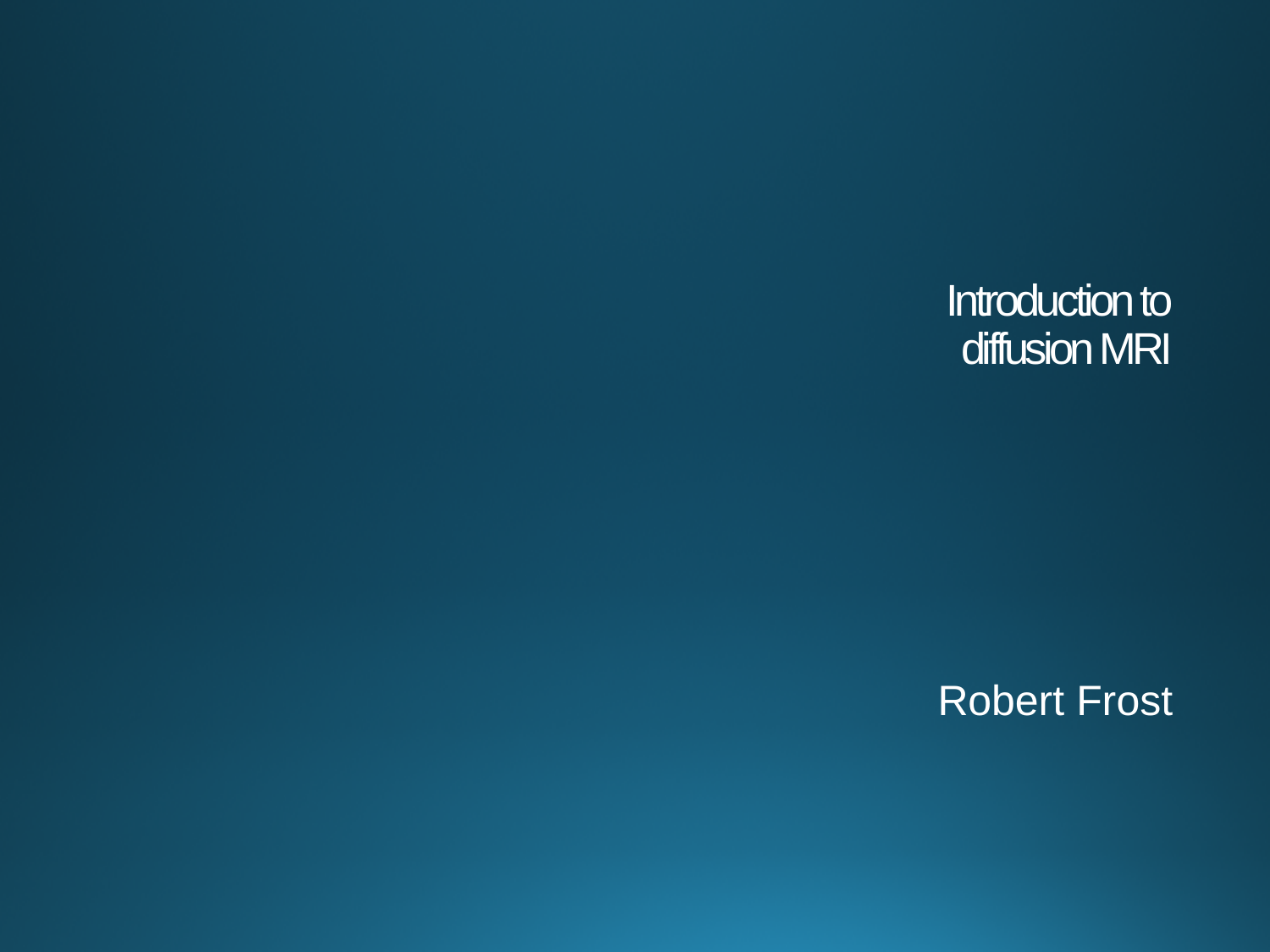

# Introduction to diffusion MRI
Robert Frost